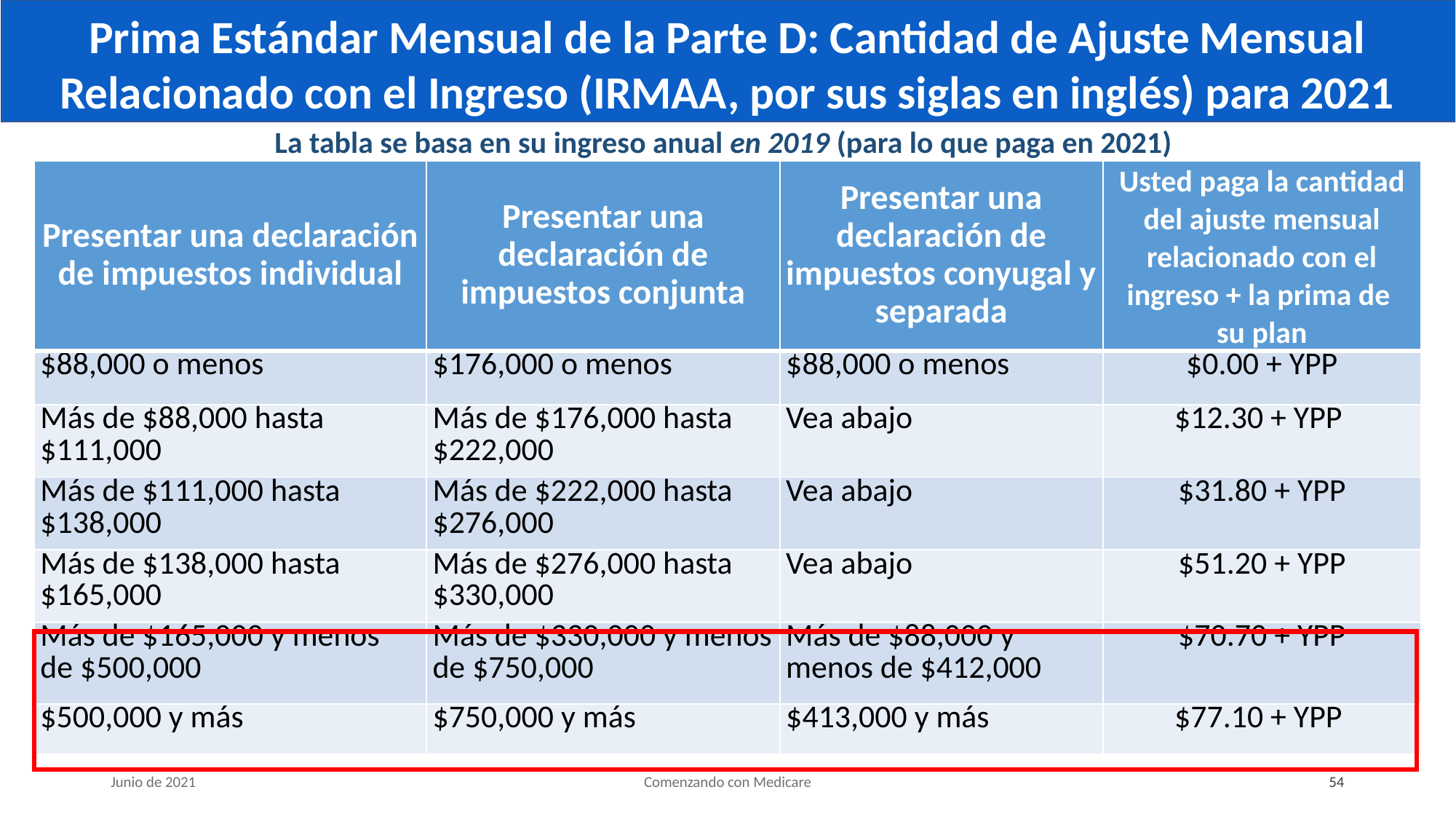

# Prima Estándar Mensual de la Parte D: Cantidad de Ajuste Mensual Relacionado con el Ingreso (IRMAA, por sus siglas en inglés) para 2021
La tabla se basa en su ingreso anual en 2019 (para lo que paga en 2021)
| Presentar una declaración de impuestos individual | Presentar una declaración de impuestos conjunta | Presentar una declaración de impuestos conyugal y separada | Usted paga la cantidad del ajuste mensual relacionado con el ingreso + la prima de su plan |
| --- | --- | --- | --- |
| $88,000 o menos | $176,000 o menos | $88,000 o menos | $0.00 + YPP |
| Más de $88,000 hasta $111,000 | Más de $176,000 hasta $222,000 | Vea abajo | $12.30 + YPP |
| Más de $111,000 hasta $138,000 | Más de $222,000 hasta $276,000 | Vea abajo | $31.80 + YPP |
| Más de $138,000 hasta $165,000 | Más de $276,000 hasta $330,000 | Vea abajo | $51.20 + YPP |
| Más de $165,000 y menos de $500,000 | Más de $330,000 y menos de $750,000 | Más de $88,000 y menos de $412,000 | $70.70 + YPP |
| $500,000 y más | $750,000 y más | $413,000 y más | $77.10 + YPP |

Junio de 2021
Comenzando con Medicare